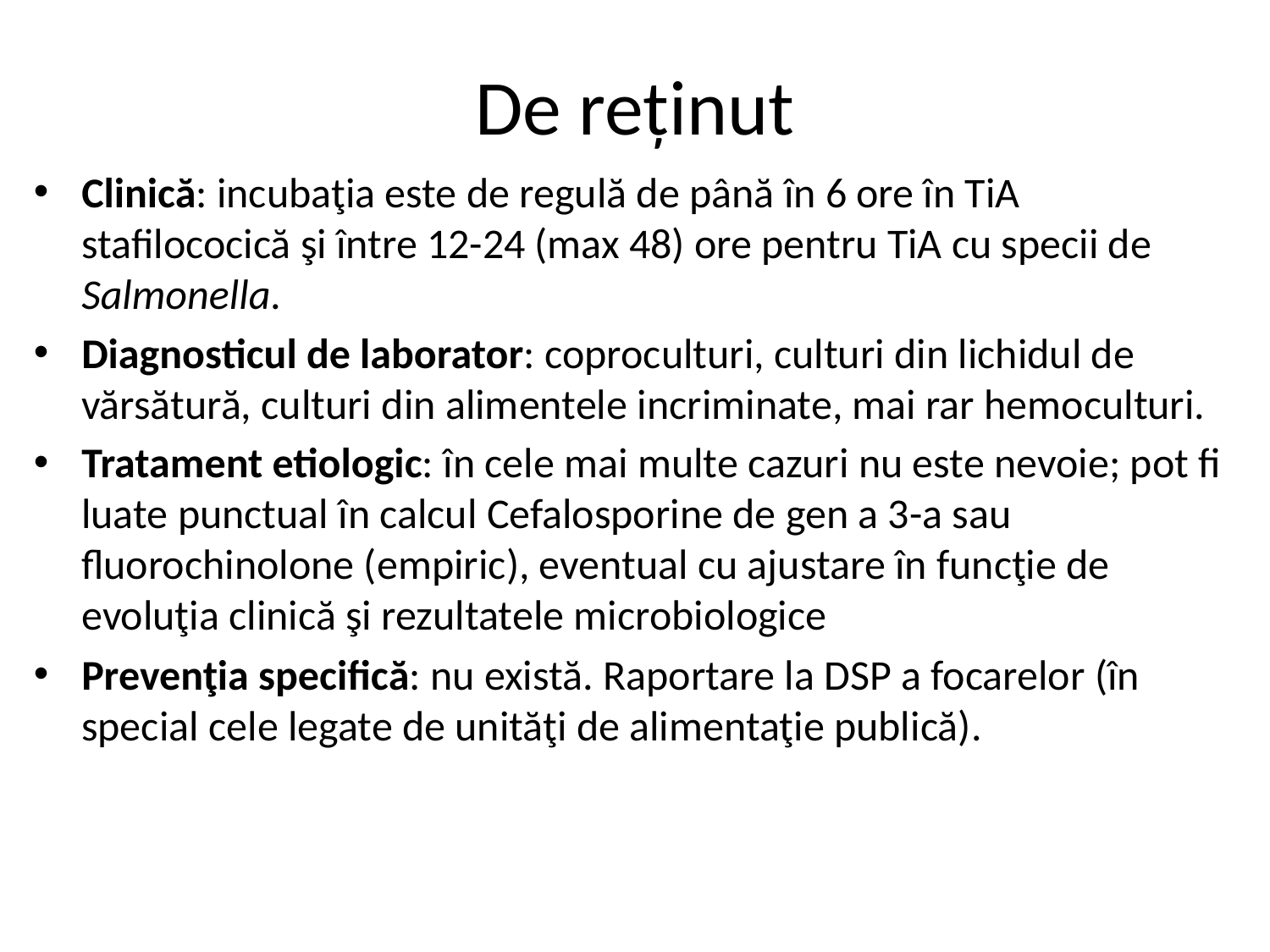

# De reținut
Clinică: incubaţia este de regulă de până în 6 ore în TiA stafilococică şi între 12-24 (max 48) ore pentru TiA cu specii de Salmonella.
Diagnosticul de laborator: coproculturi, culturi din lichidul de vărsătură, culturi din alimentele incriminate, mai rar hemoculturi.
Tratament etiologic: în cele mai multe cazuri nu este nevoie; pot fi luate punctual în calcul Cefalosporine de gen a 3-a sau fluorochinolone (empiric), eventual cu ajustare în funcţie de evoluţia clinică şi rezultatele microbiologice
Prevenţia specifică: nu există. Raportare la DSP a focarelor (în special cele legate de unităţi de alimentaţie publică).